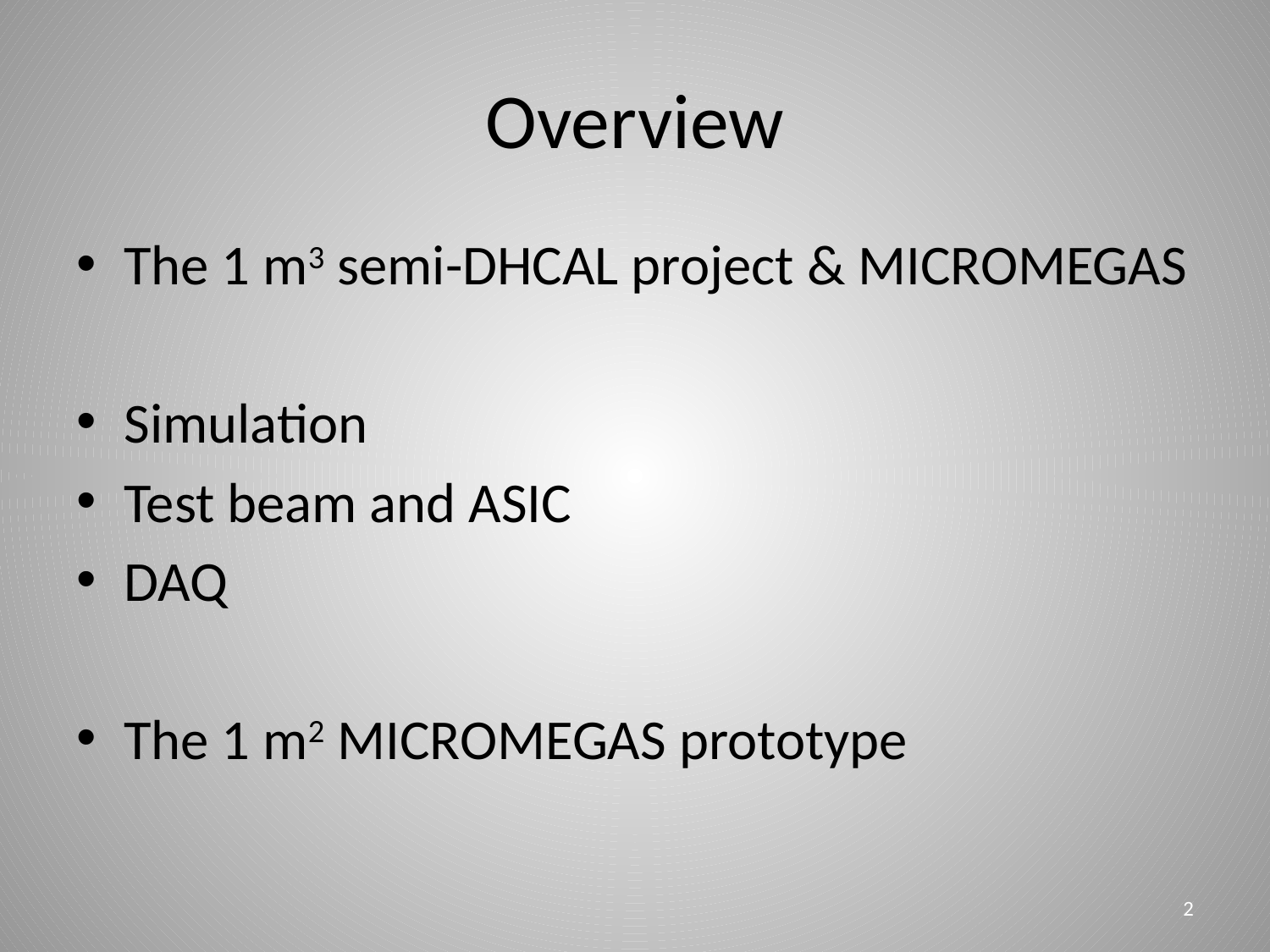

# Overview
The 1 m3 semi-DHCAL project & MICROMEGAS

Simulation
Test beam and ASIC
DAQ

The 1 m2 MICROMEGAS prototype

2